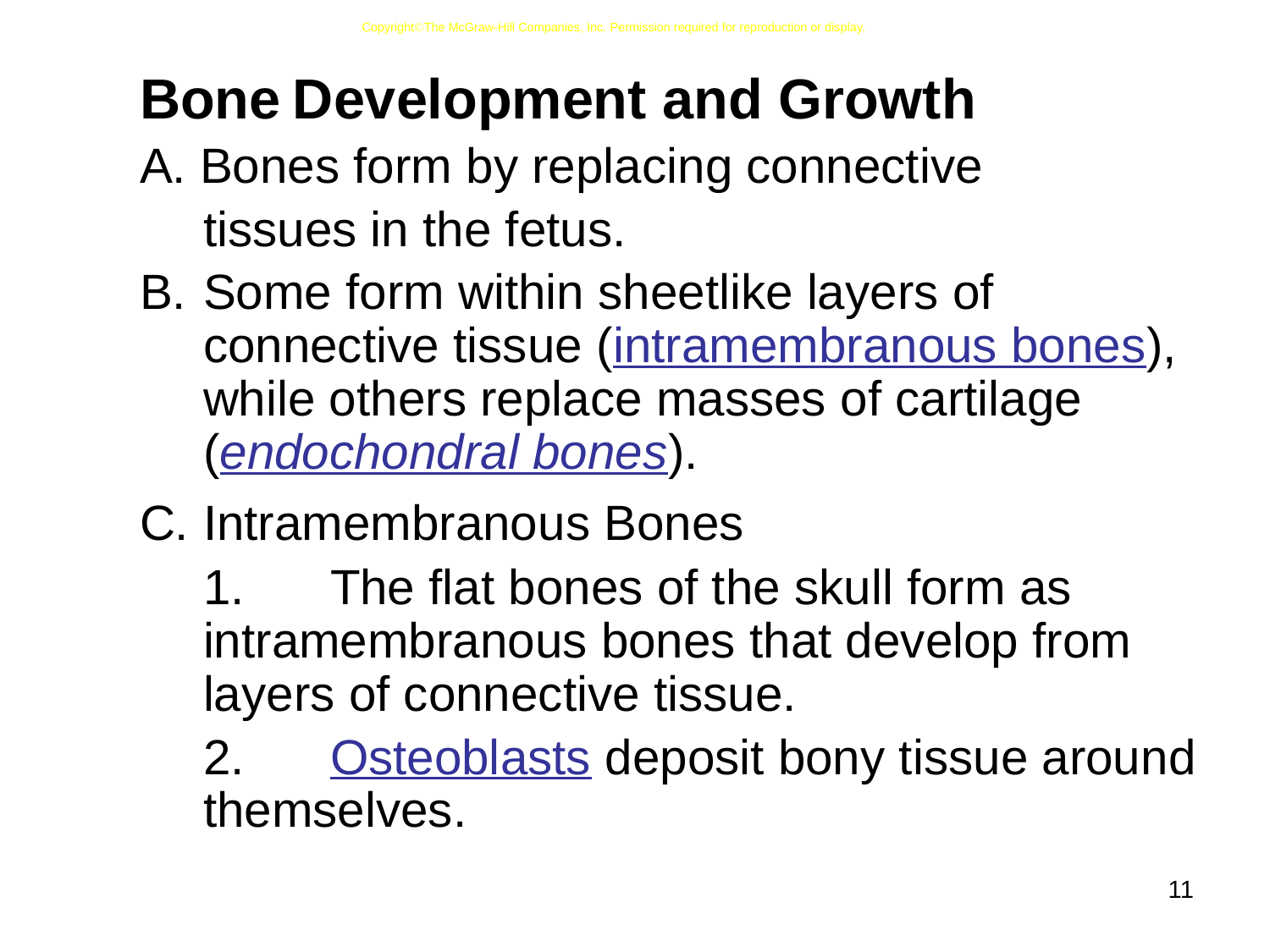

Copyright©The McGraw-Hill Companies, Inc. Permission required for reproduction or display.
Bone Development and Growth
A. Bones form by replacing connective
tissues in the fetus.
B.	Some form within sheetlike layers of connective tissue (intramembranous bones), while others replace masses of cartilage (endochondral bones).
C.	Intramembranous Bones
	1.	The flat bones of the skull form as intramembranous bones that develop from layers of connective tissue.
	2.	Osteoblasts deposit bony tissue around themselves.

11